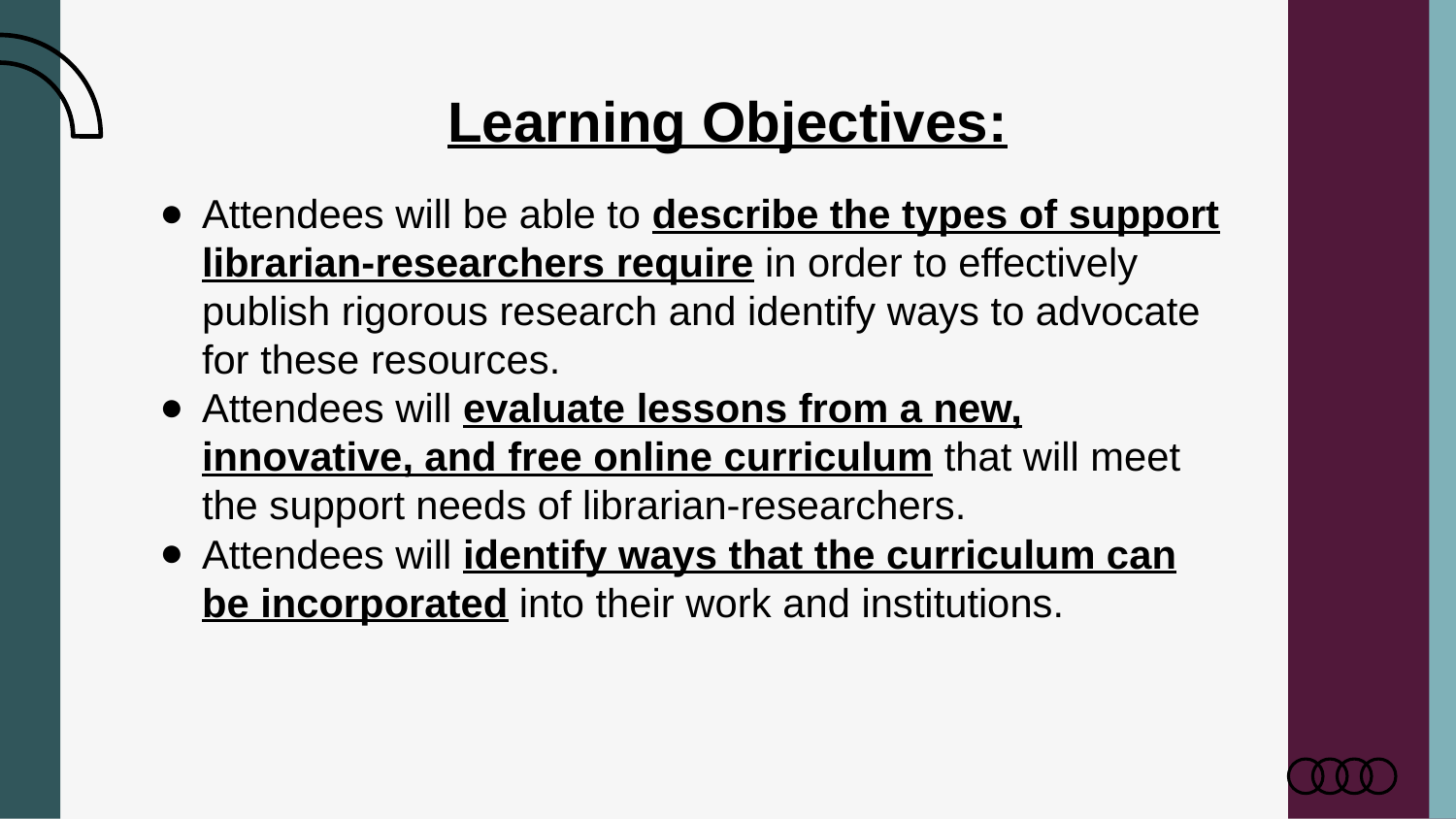

# Learning Objectives:

Attendees will be able to describe the types of support librarian-researchers require in order to effectively publish rigorous research and identify ways to advocate for these resources.
Attendees will evaluate lessons from a new, innovative, and free online curriculum that will meet the support needs of librarian-researchers.
Attendees will identify ways that the curriculum can be incorporated into their work and institutions.